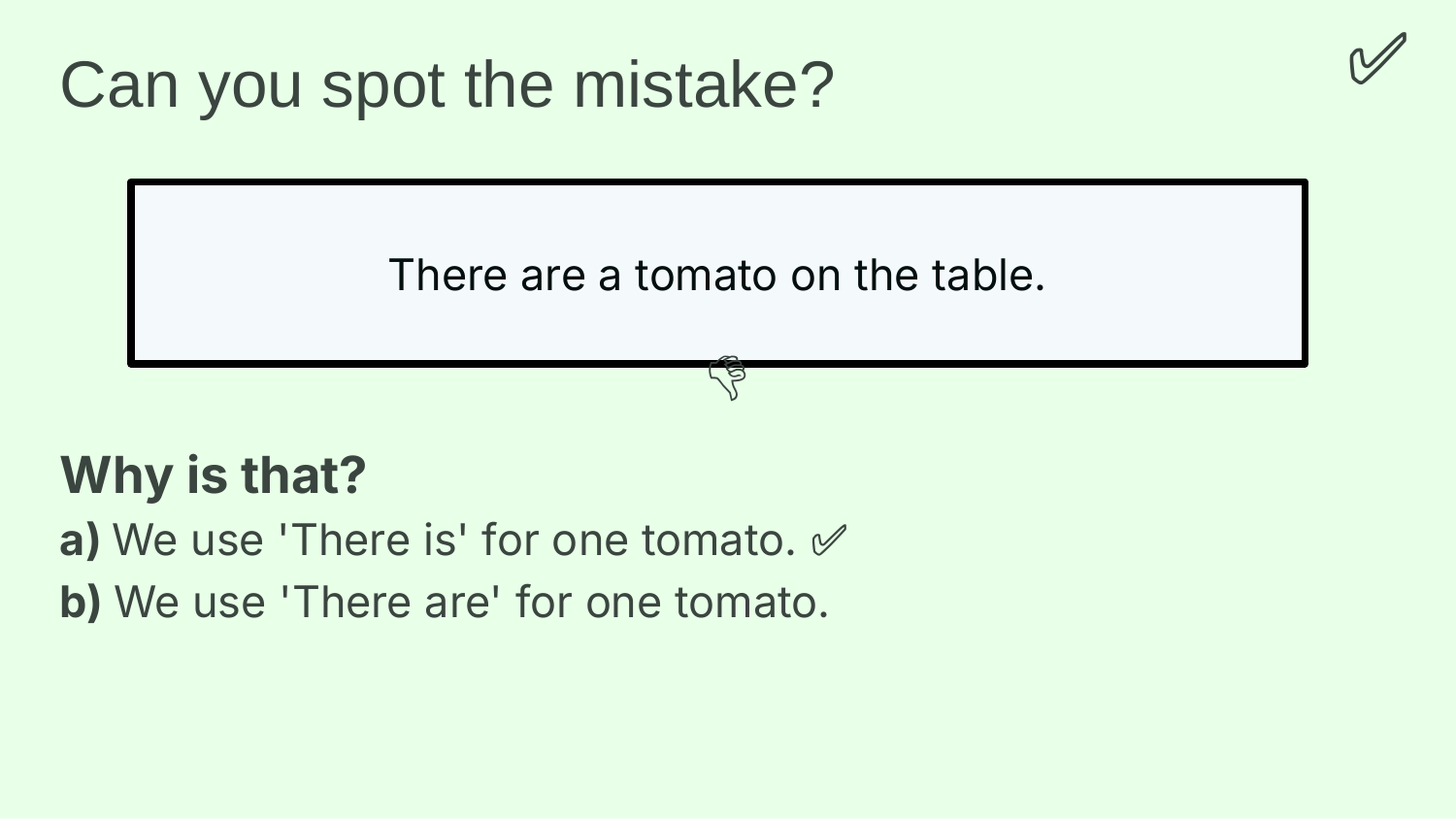

Can you spot the mistake?
✅​
There are a tomato on the table.
👎​
Why is that?
a) We use 'There is' for one tomato. ✅​
b) We use 'There are' for one tomato.